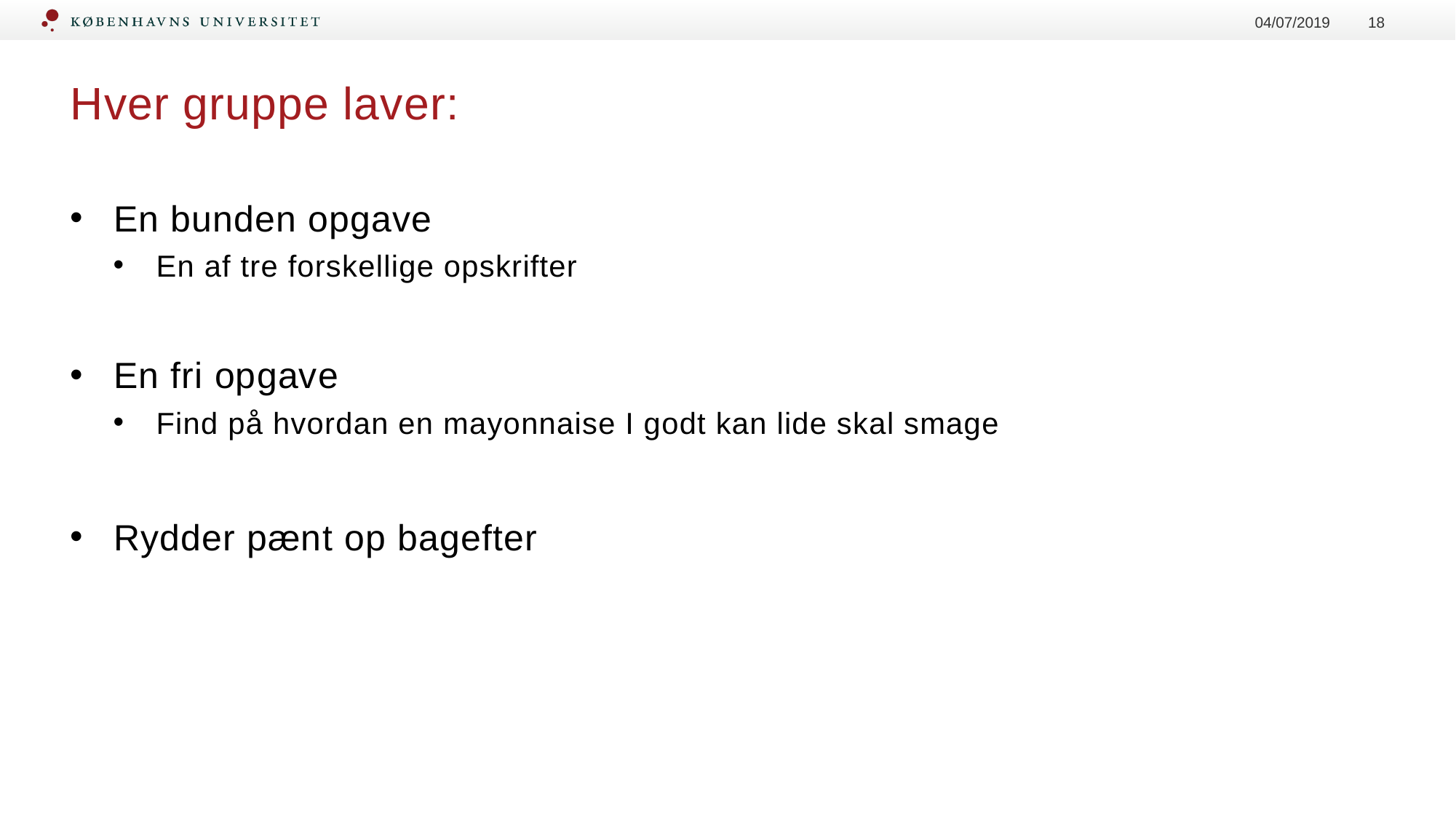

04/07/2019
18
# Hver gruppe laver:
En bunden opgave
En af tre forskellige opskrifter

En fri opgave
Find på hvordan en mayonnaise I godt kan lide skal smage

Rydder pænt op bagefter